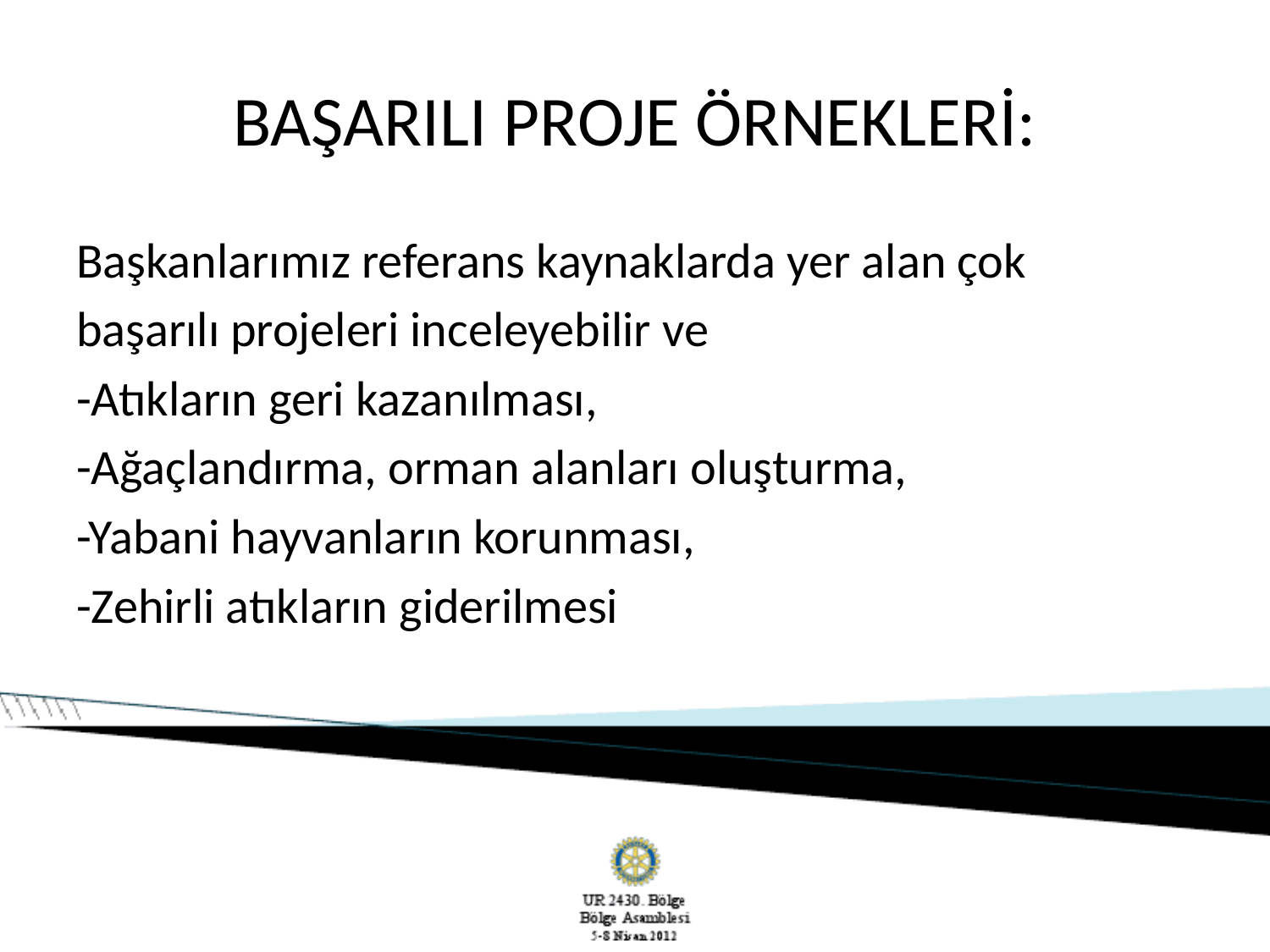

# BAŞARILI PROJE ÖRNEKLERİ:
Başkanlarımız referans kaynaklarda yer alan çok
başarılı projeleri inceleyebilir ve
-Atıkların geri kazanılması,
-Ağaçlandırma, orman alanları oluşturma,
-Yabani hayvanların korunması,
-Zehirli atıkların giderilmesi